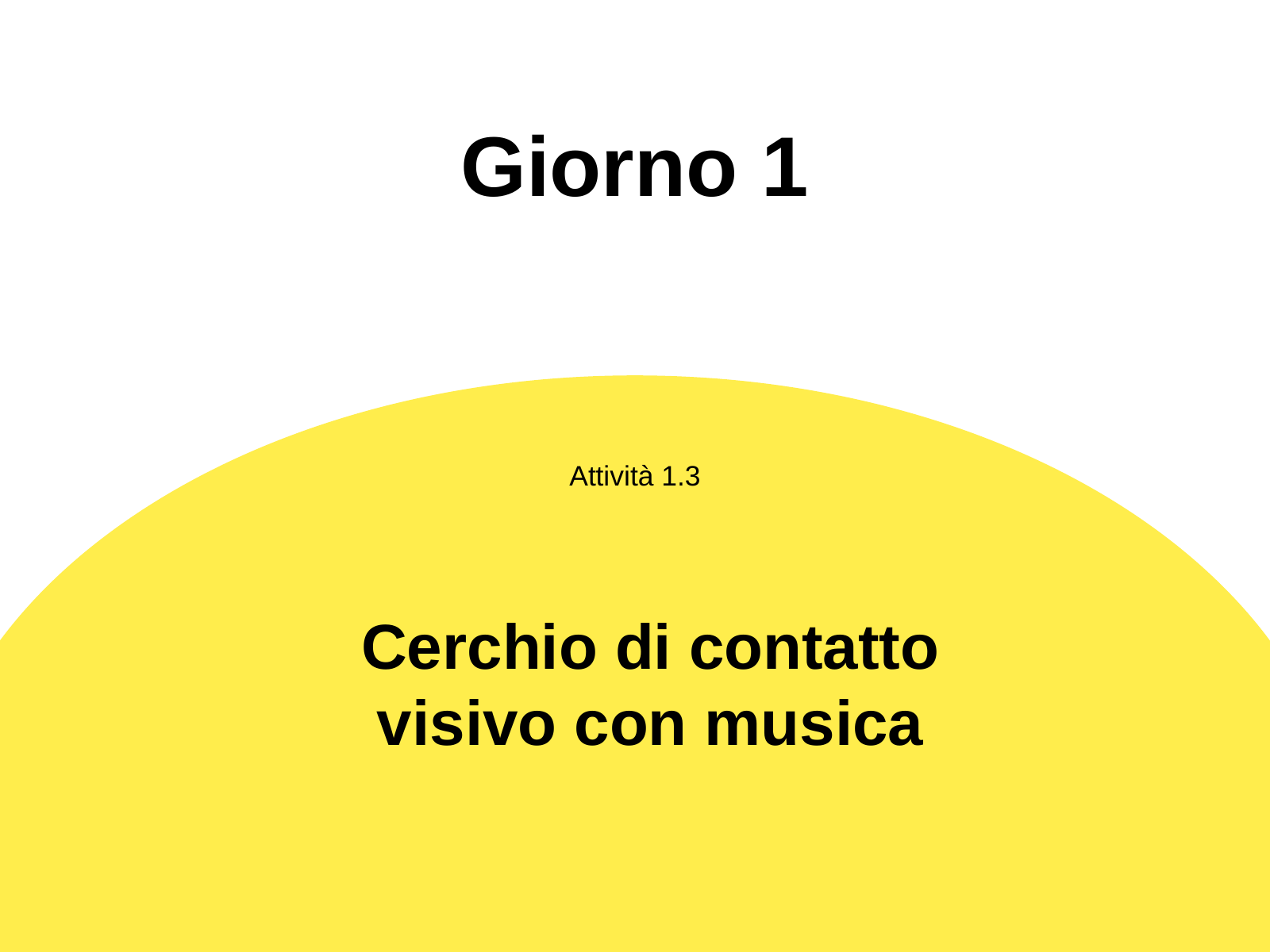

Giorno 1

Attività 1.3
Cerchio di contatto visivo con musica